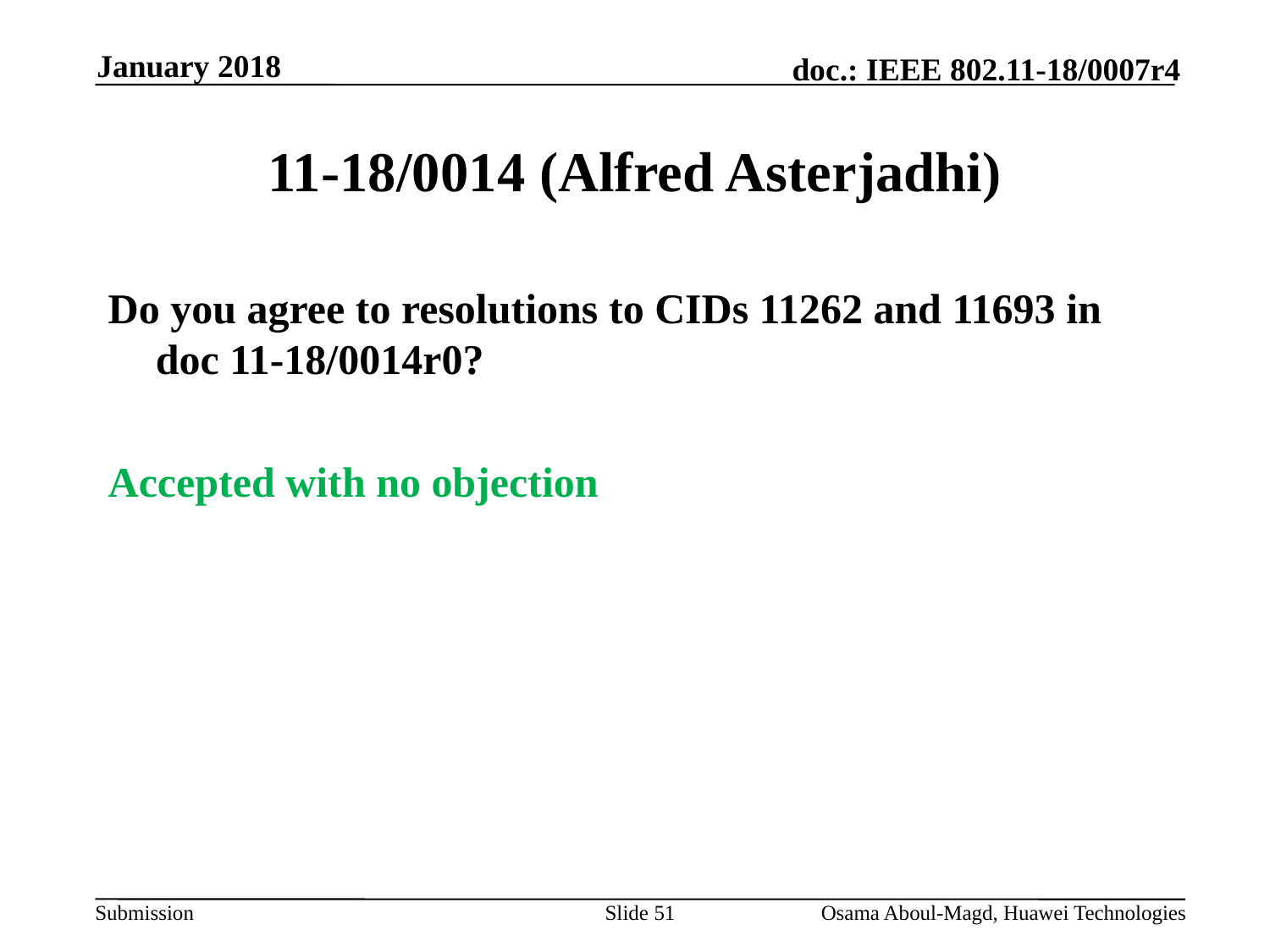

January 2018
# 11-18/0014 (Alfred Asterjadhi)
Do you agree to resolutions to CIDs 11262 and 11693 in doc 11-18/0014r0?

Accepted with no objection
Slide 51
Osama Aboul-Magd, Huawei Technologies